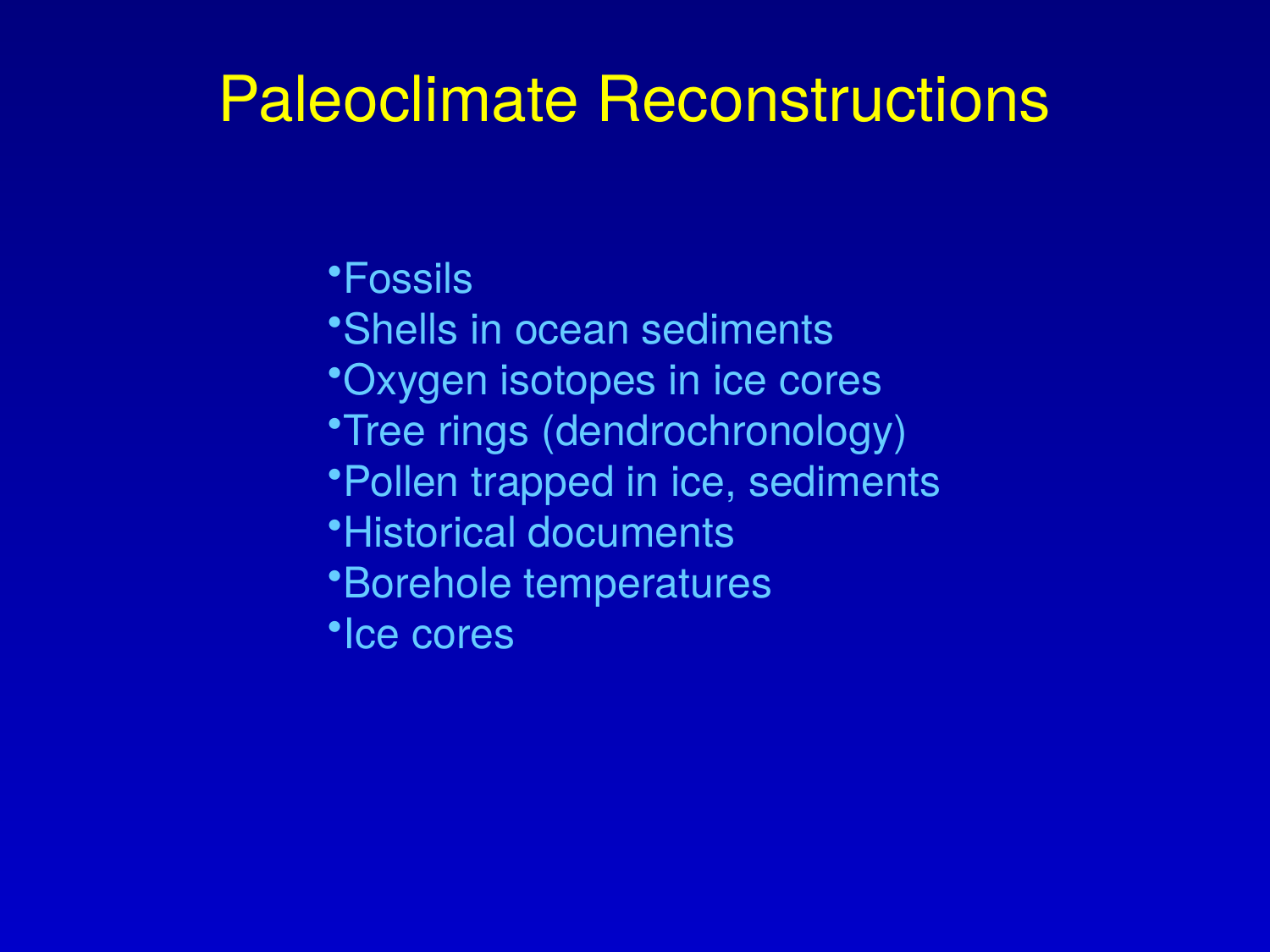

Paleoclimate Reconstructions
Fossils
Shells in ocean sediments
Oxygen isotopes in ice cores
Tree rings (dendrochronology)
Pollen trapped in ice, sediments
Historical documents
Borehole temperatures
Ice cores